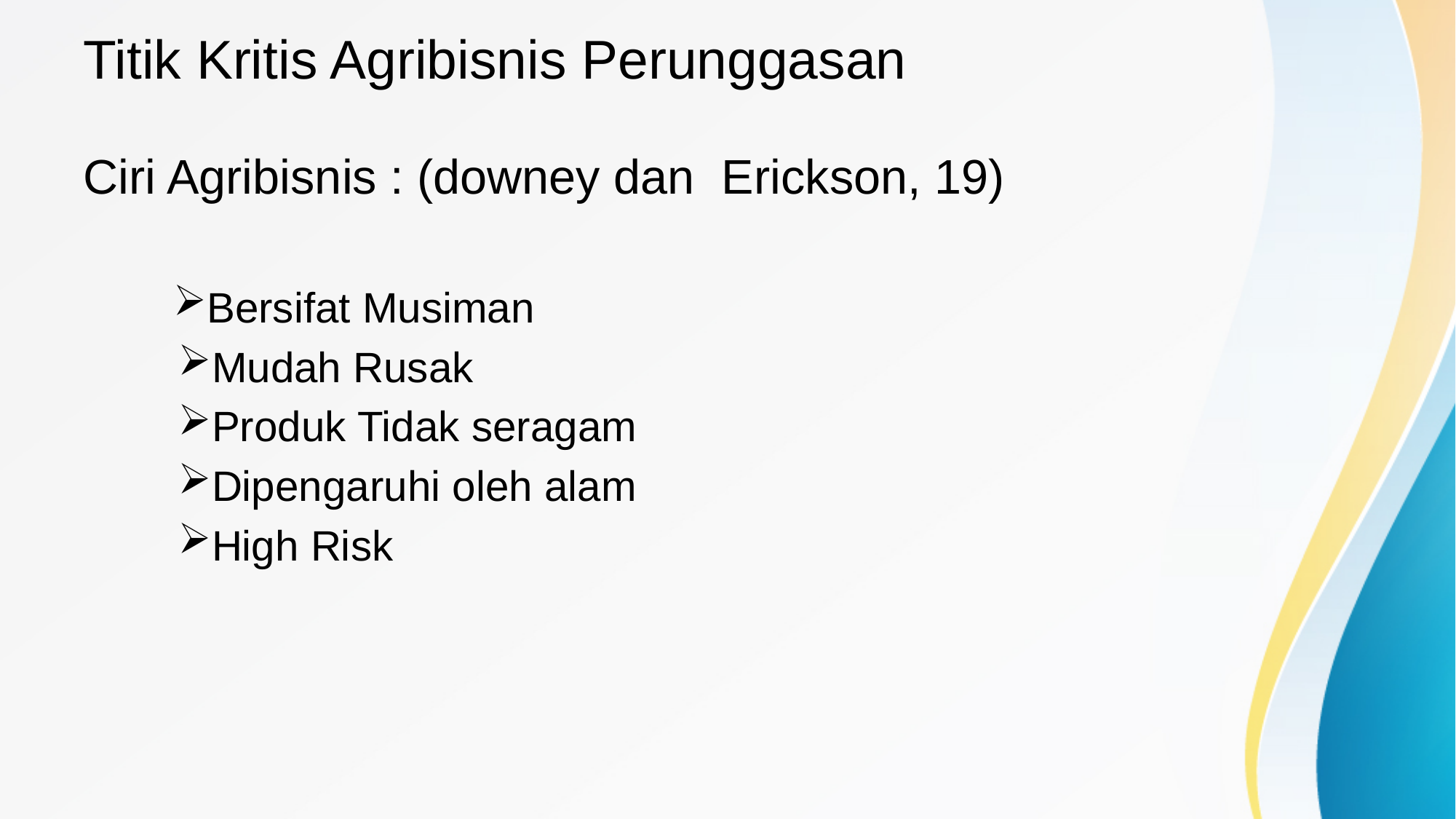

# Titik Kritis Agribisnis Perunggasan
Ciri Agribisnis : (downey dan  Erickson, 19)

Bersifat Musiman
Mudah Rusak
Produk Tidak seragam
Dipengaruhi oleh alam
High Risk